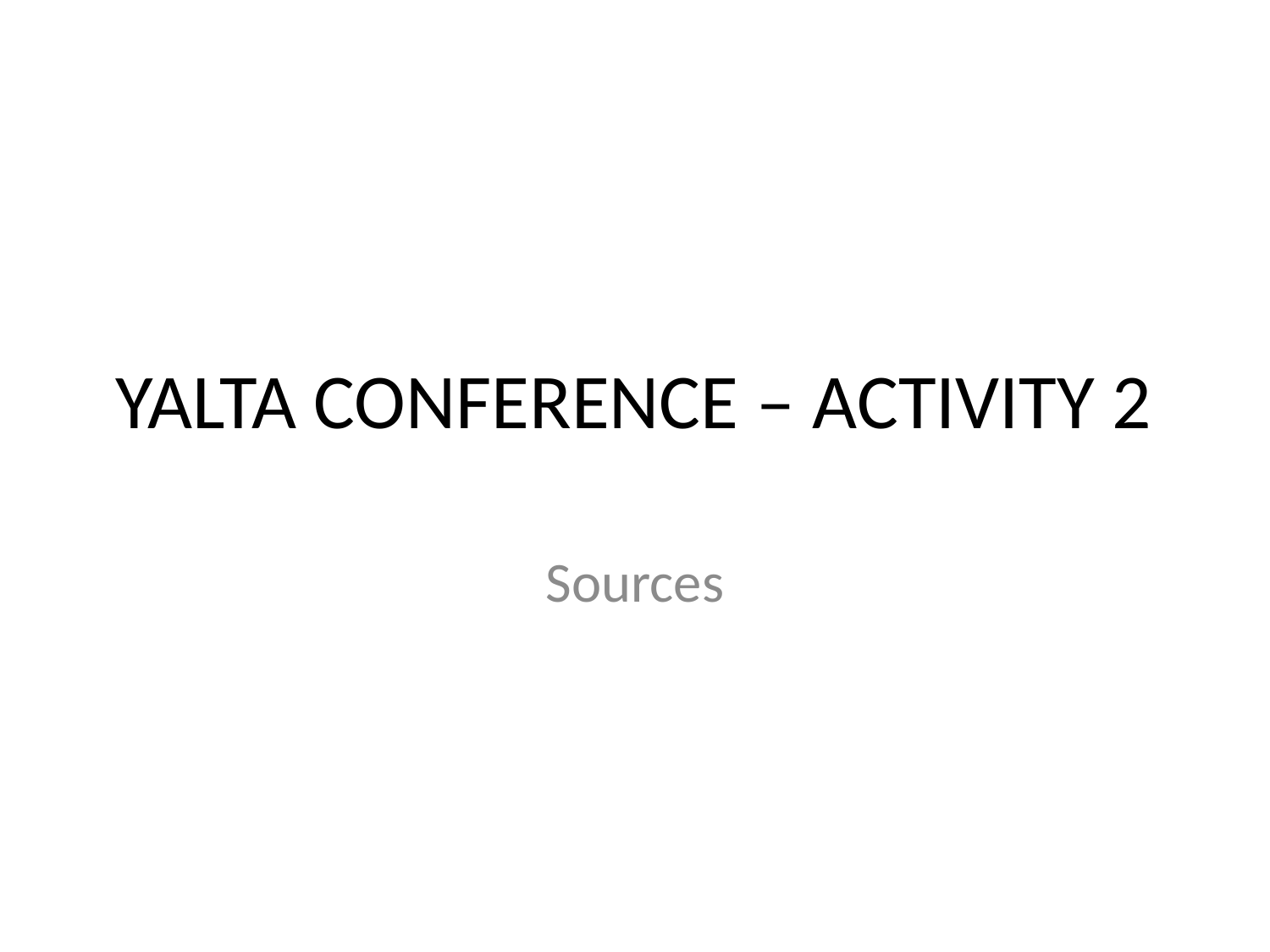

# YALTA CONFERENCE – ACTIVITY 2
Sources